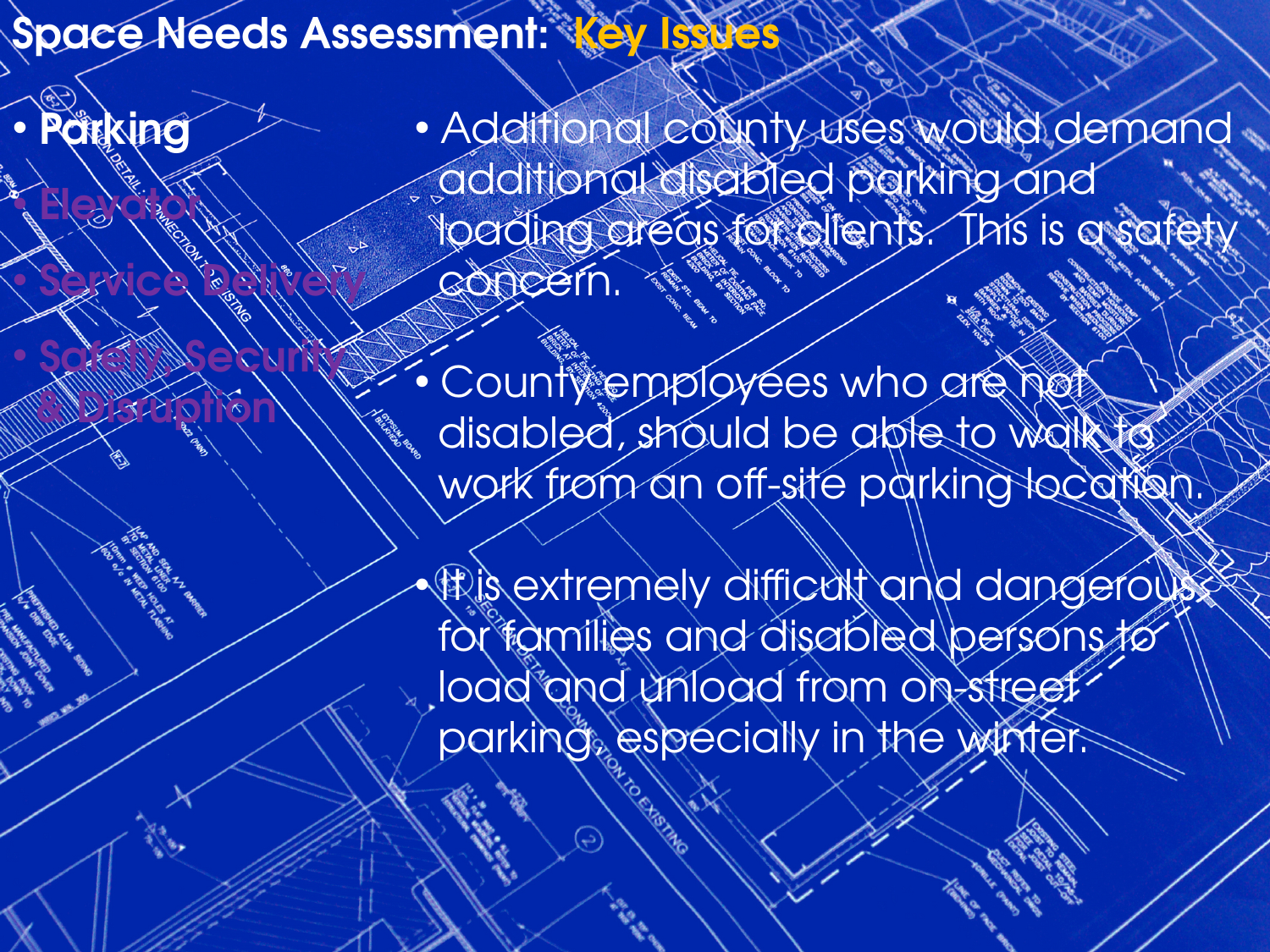

Space Needs Assessment:  Key Issues
 Parking

 Elevator

 Service Delivery

 Safety, Security
  & Disruption

 Additional county uses would demand
  additional disabled parking and
  loading areas for clients.  This is a safety
  concern.

 County employees who are not
  disabled, should be able to walk to
  work from an off-site parking location.

 It is extremely difficult and dangerous
  for families and disabled persons to
  load and unload from on-street
  parking, especially in the winter.